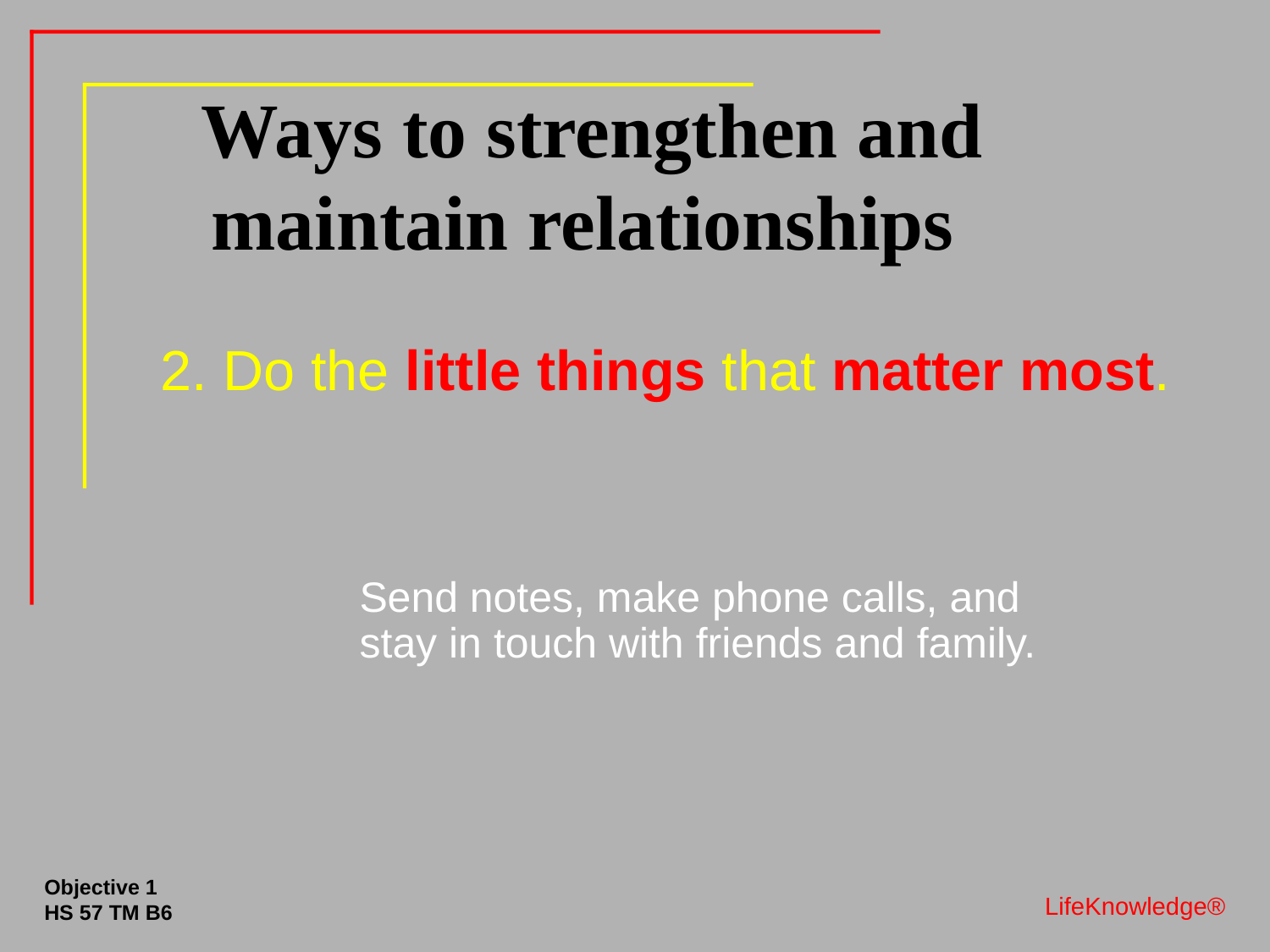

# Ways to strengthen and maintain relationships
2. Do the little things that matter most.

	Send notes, make phone calls, and stay in touch with friends and family.

Objective 1
HS 57 TM B6
LifeKnowledge®